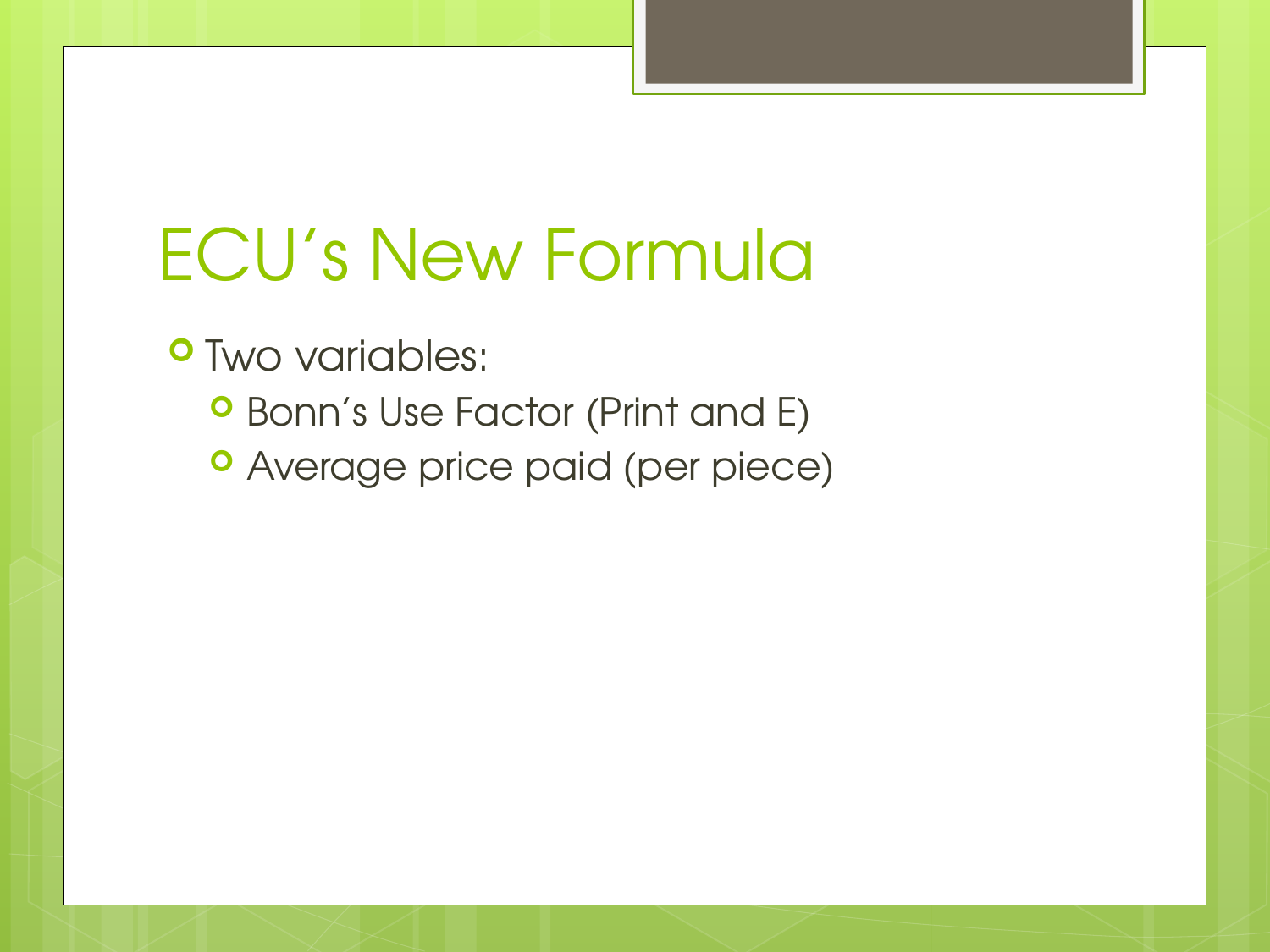

# ECU’s New Formula
Two variables:
Bonn’s Use Factor (Print and E)
Average price paid (per piece)